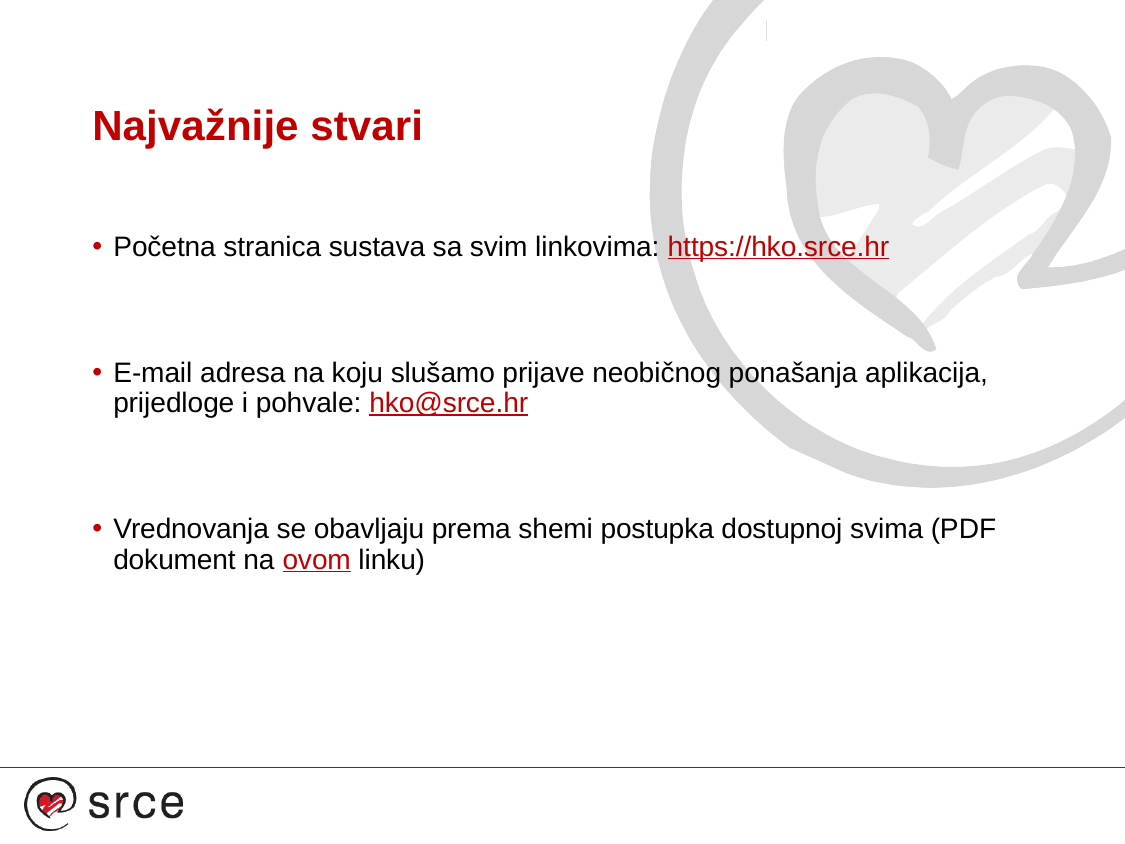

# Najvažnije stvari
Početna stranica sustava sa svim linkovima: https://hko.srce.hr

E-mail adresa na koju slušamo prijave neobičnog ponašanja aplikacija, prijedloge i pohvale: hko@srce.hr

Vrednovanja se obavljaju prema shemi postupka dostupnoj svima (PDF dokument na ovom linku)